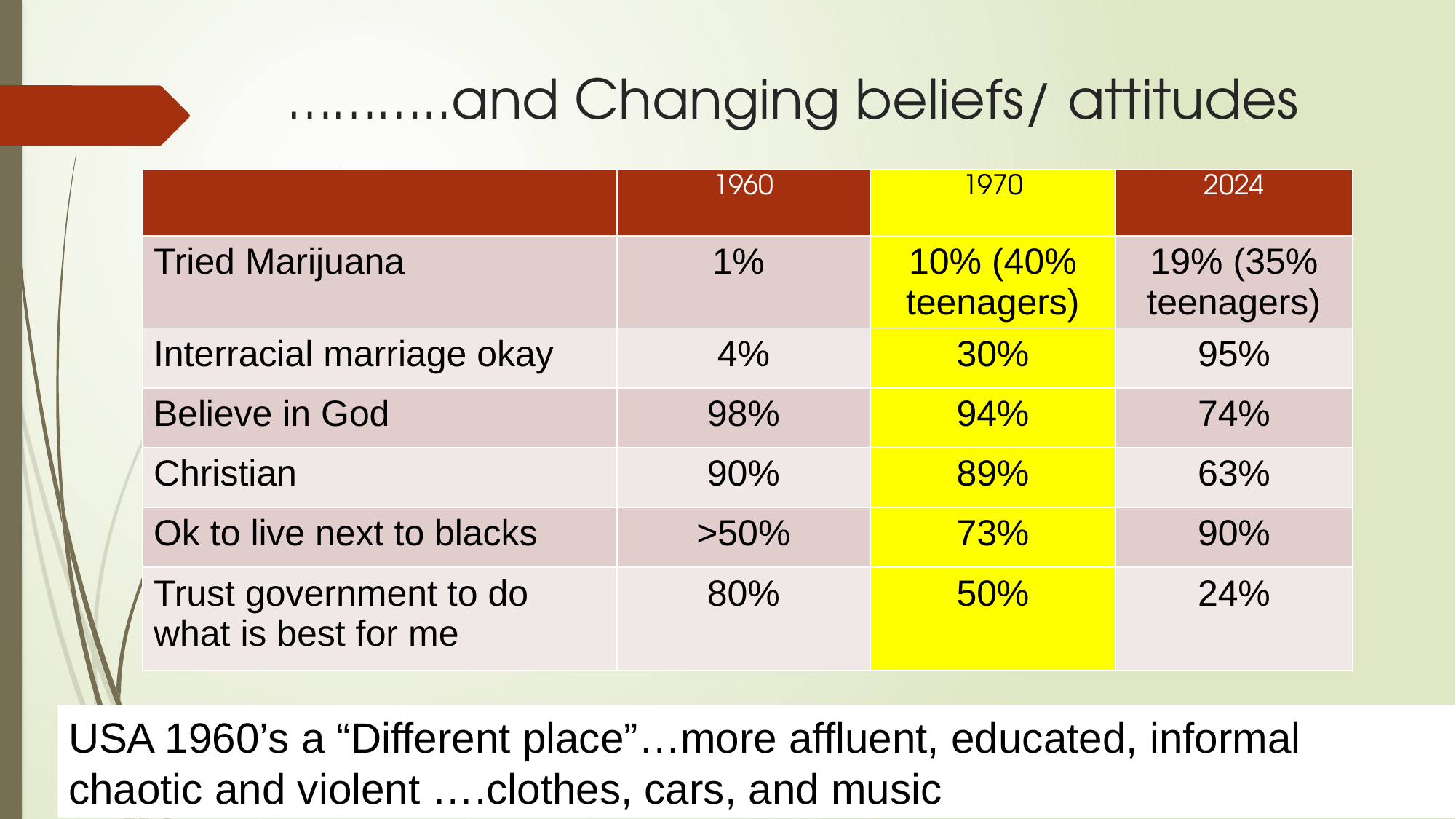

# ………..and Changing beliefs/ attitudes
|  | 1960 | 1970 | 2024 |
| --- | --- | --- | --- |
| Tried Marijuana | 1% | 10% (40% teenagers) | 19% (35% teenagers) |
| Interracial marriage okay | 4% | 30% | 95% |
| Believe in God | 98% | 94% | 74% |
| Christian | 90% | 89% | 63% |
| Ok to live next to blacks | >50% | 73% | 90% |
| Trust government to do what is best for me | 80% | 50% | 24% |
USA 1960’s a “Different place”…more affluent, educated, informal chaotic and violent ….clothes, cars, and music